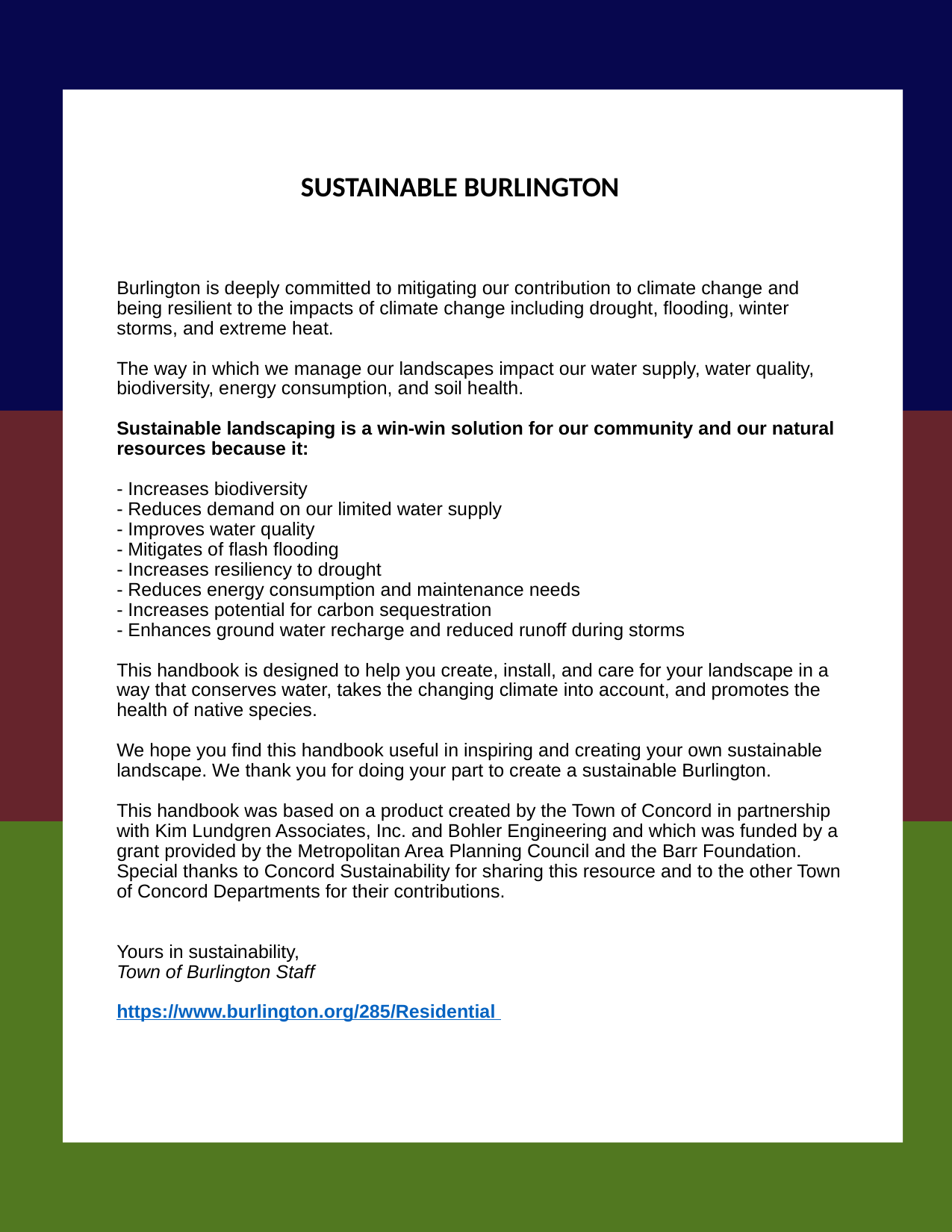

SUSTAINABLE BURLINGTON
# Burlington is deeply committed to mitigating our contribution to climate change and being resilient to the impacts of climate change including drought, flooding, winter storms, and extreme heat. The way in which we manage our landscapes impact our water supply, water quality, biodiversity, energy consumption, and soil health. Sustainable landscaping is a win-win solution for our community and our natural resources because it: - Increases biodiversity - Reduces demand on our limited water supply - Improves water quality - Mitigates of flash flooding - Increases resiliency to drought - Reduces energy consumption and maintenance needs - Increases potential for carbon sequestration - Enhances ground water recharge and reduced runoff during storms This handbook is designed to help you create, install, and care for your landscape in a way that conserves water, takes the changing climate into account, and promotes the health of native species. We hope you find this handbook useful in inspiring and creating your own sustainable landscape. We thank you for doing your part to create a sustainable Burlington. This handbook was based on a product created by the Town of Concord in partnership with Kim Lundgren Associates, Inc. and Bohler Engineering and which was funded by a grant provided by the Metropolitan Area Planning Council and the Barr Foundation. Special thanks to Concord Sustainability for sharing this resource and to the other Town of Concord Departments for their contributions. Yours in sustainability, Town of Burlington Staff https://www.burlington.org/285/Residential

2